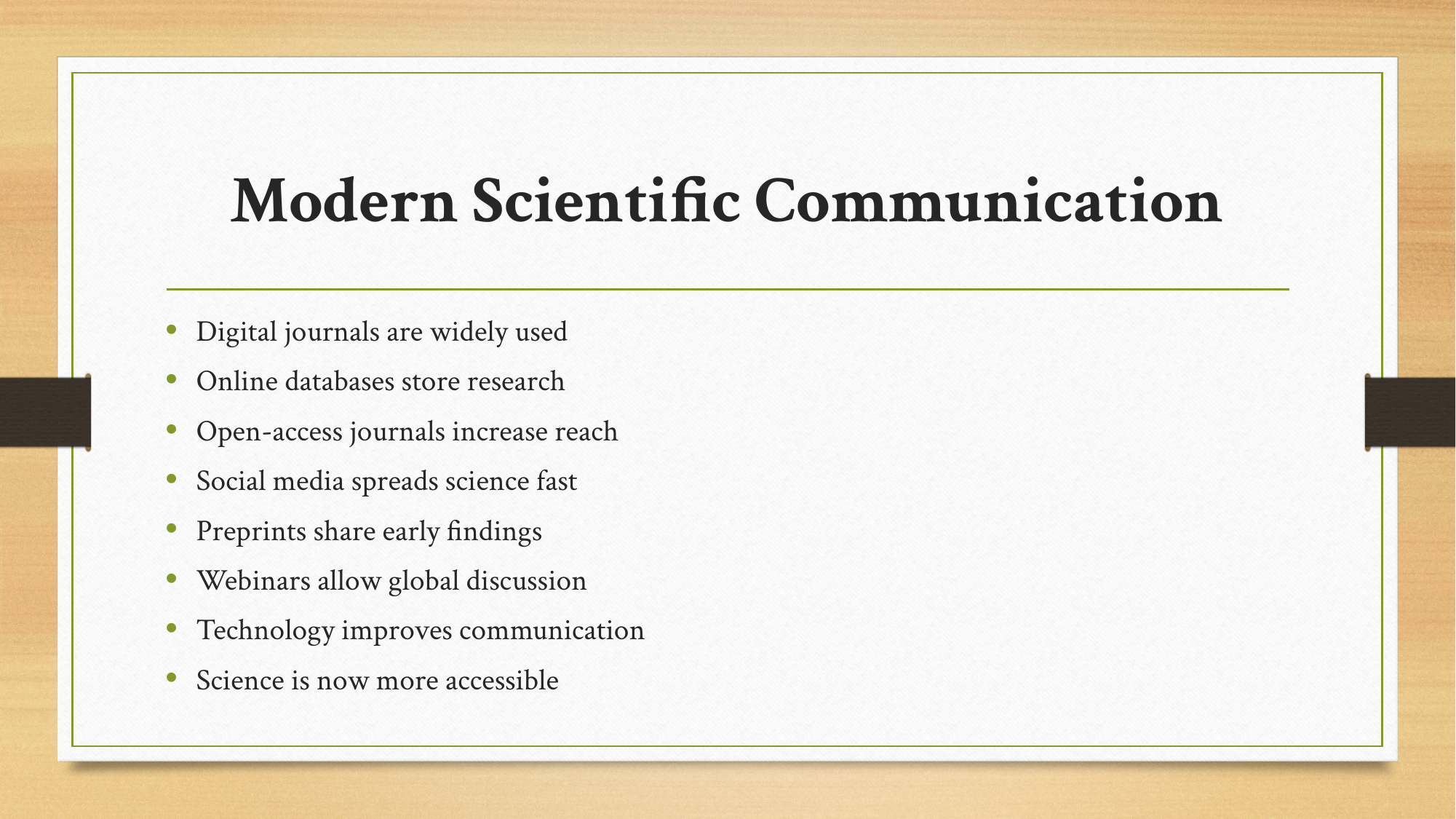

# Modern Scientific Communication
Digital journals are widely used
Online databases store research
Open-access journals increase reach
Social media spreads science fast
Preprints share early findings
Webinars allow global discussion
Technology improves communication
Science is now more accessible